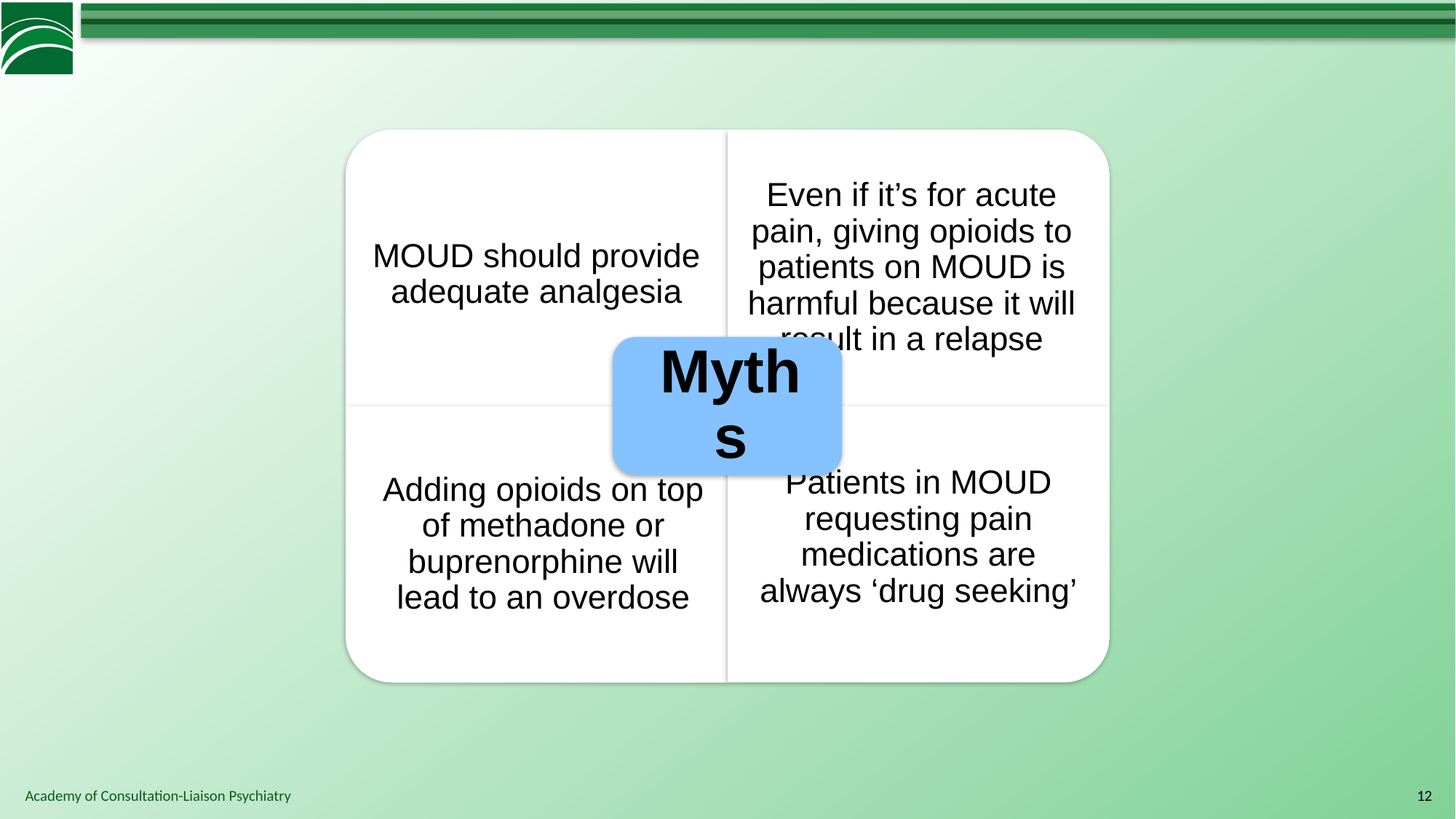

MOUD should provide adequate analgesia
Even if it’s for acute pain, giving opioids to patients on MOUD is harmful because it will result in a relapse
Adding opioids on top of methadone or buprenorphine will lead to an overdose
Patients in MOUD requesting pain medications are always ‘drug seeking’
Myths
12